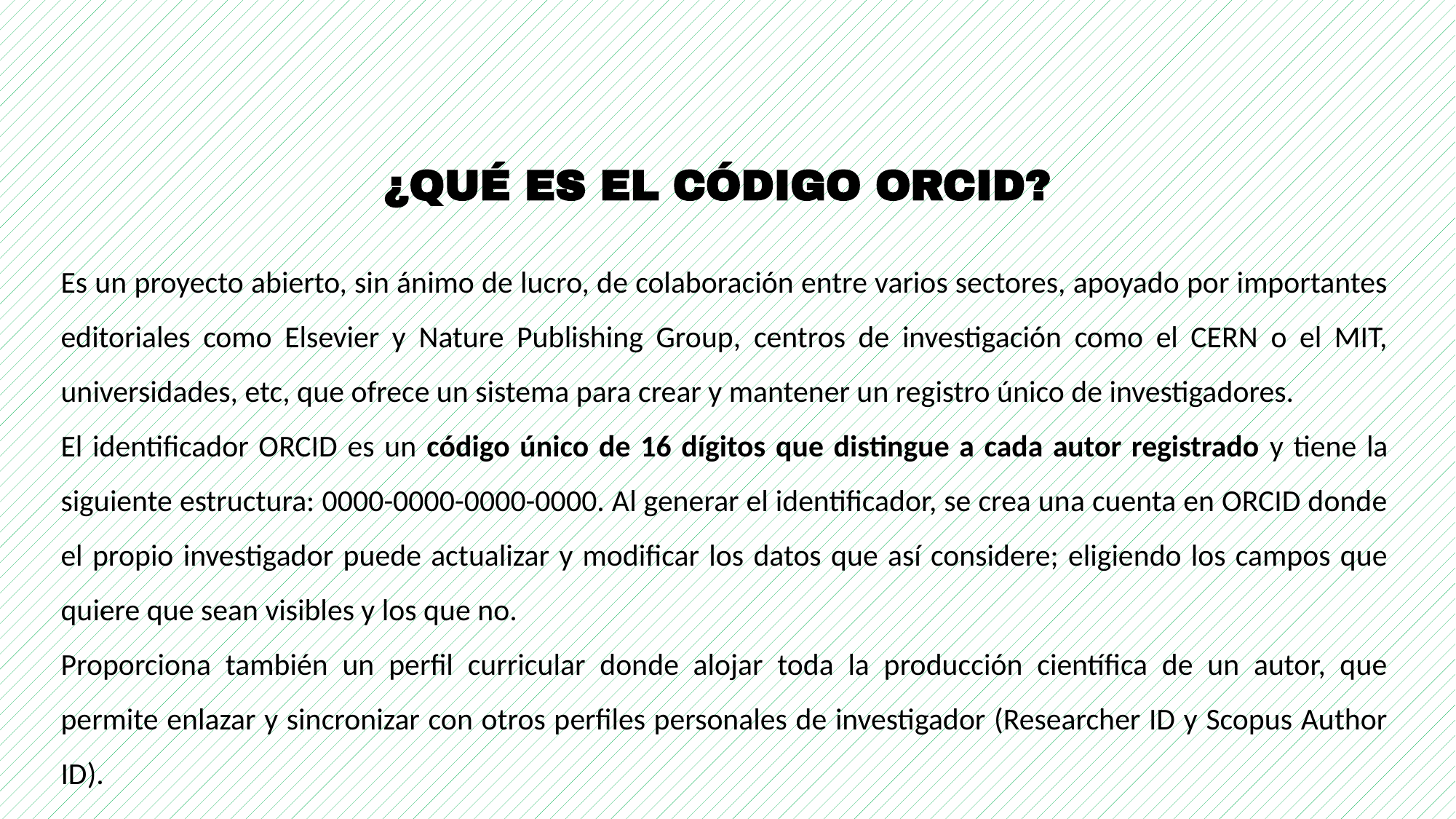

¿QUÉ ES EL CÓDIGO ORCID?

Es un proyecto abierto, sin ánimo de lucro, de colaboración entre varios sectores, apoyado por importantes editoriales como Elsevier y Nature Publishing Group, centros de investigación como el CERN o el MIT, universidades, etc, que ofrece un sistema para crear y mantener un registro único de investigadores.
El identificador ORCID es un código único de 16 dígitos que distingue a cada autor registrado y tiene la siguiente estructura: 0000-0000-0000-0000. Al generar el identificador, se crea una cuenta en ORCID donde el propio investigador puede actualizar y modificar los datos que así considere; eligiendo los campos que quiere que sean visibles y los que no.
Proporciona también un perfil curricular donde alojar toda la producción científica de un autor, que permite enlazar y sincronizar con otros perfiles personales de investigador (Researcher ID y Scopus Author ID).
.